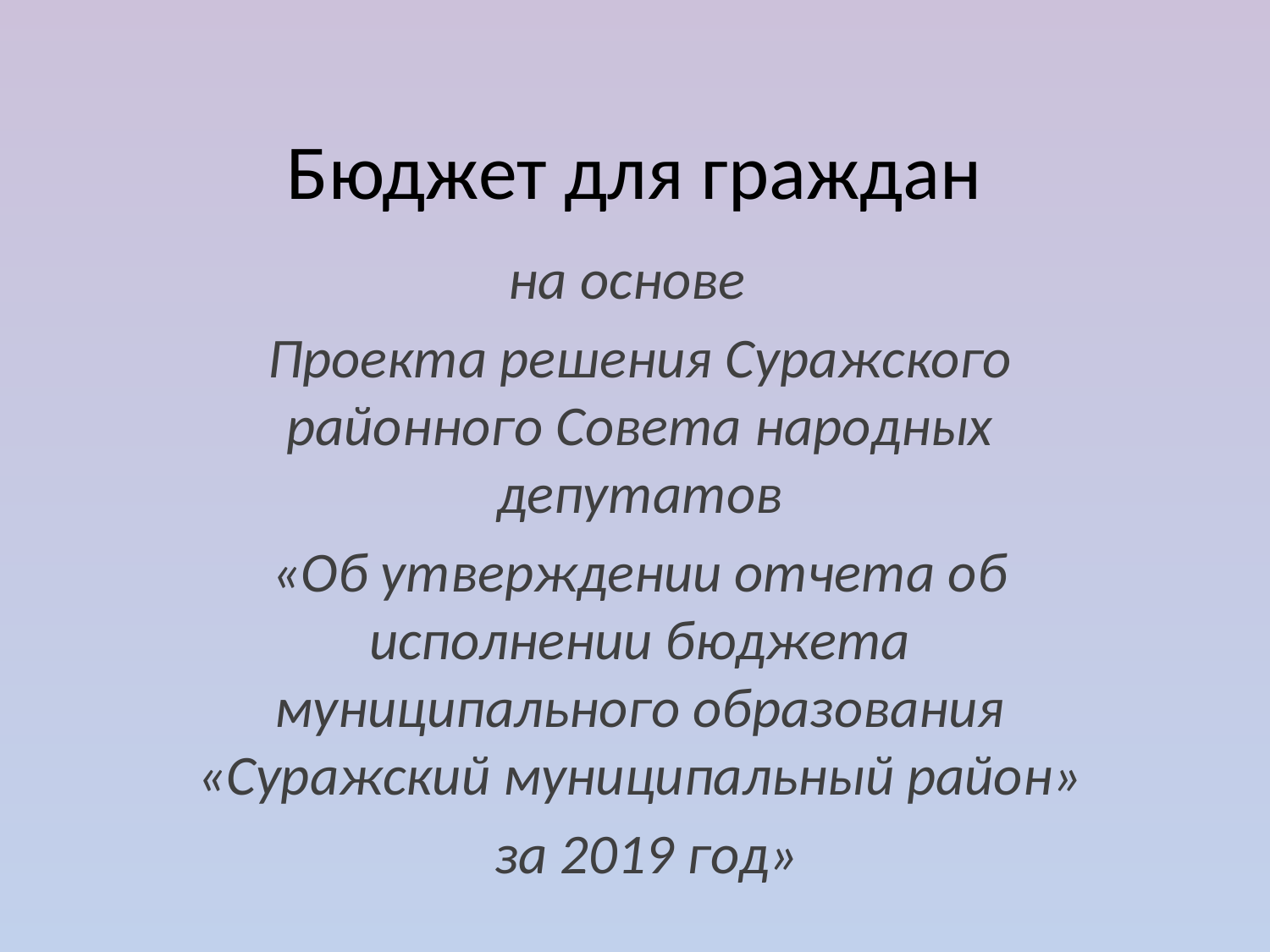

# Бюджет для граждан
на основе
Проекта решения Суражского районного Совета народных депутатов
«Об утверждении отчета об исполнении бюджета муниципального образования «Суражский муниципальный район»
 за 2019 год»